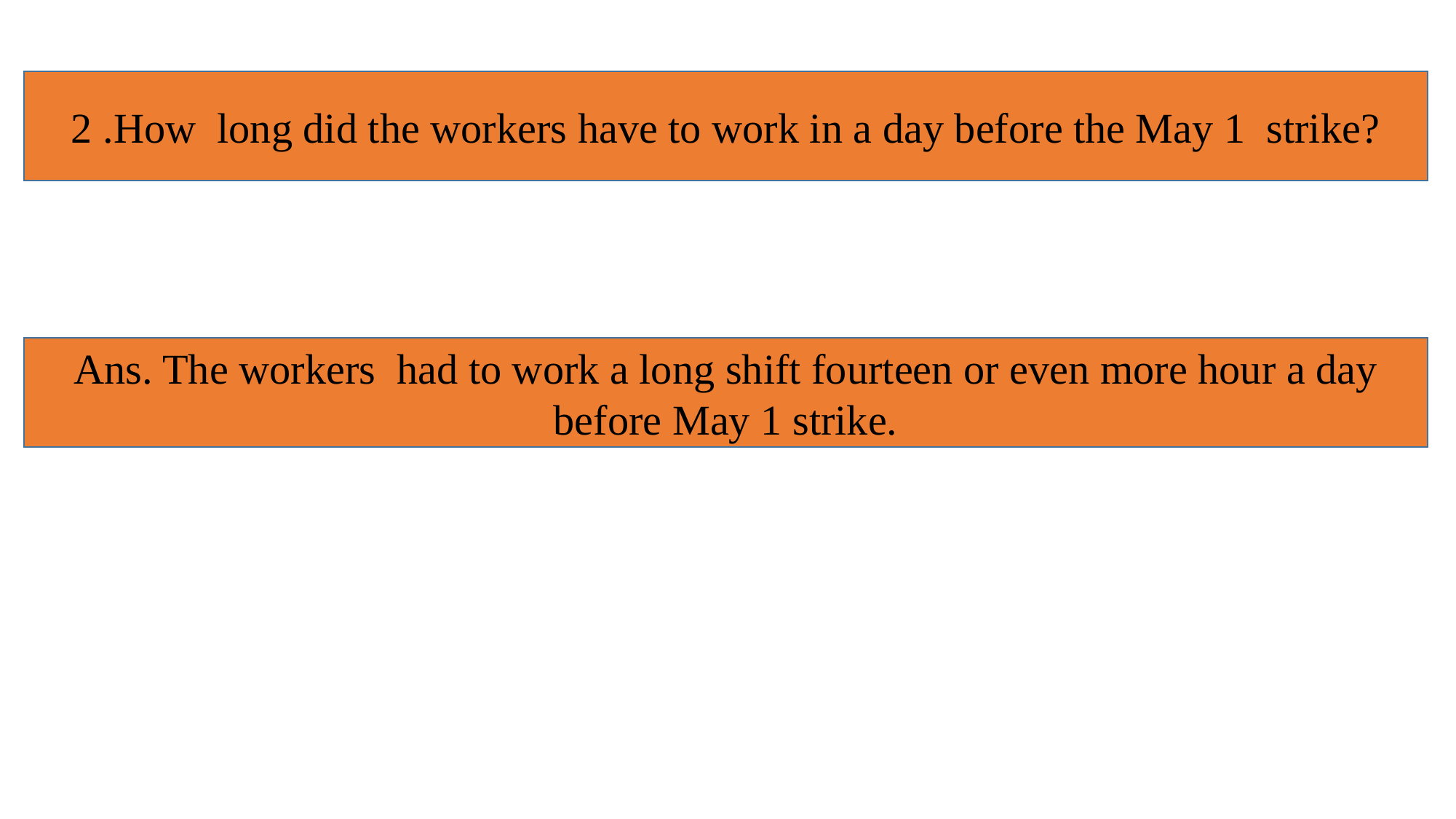

2 .How  long did the workers have to work in a day before the May 1  strike?
Ans. The workers  had to work a long shift fourteen or even more hour a day before May 1 strike.